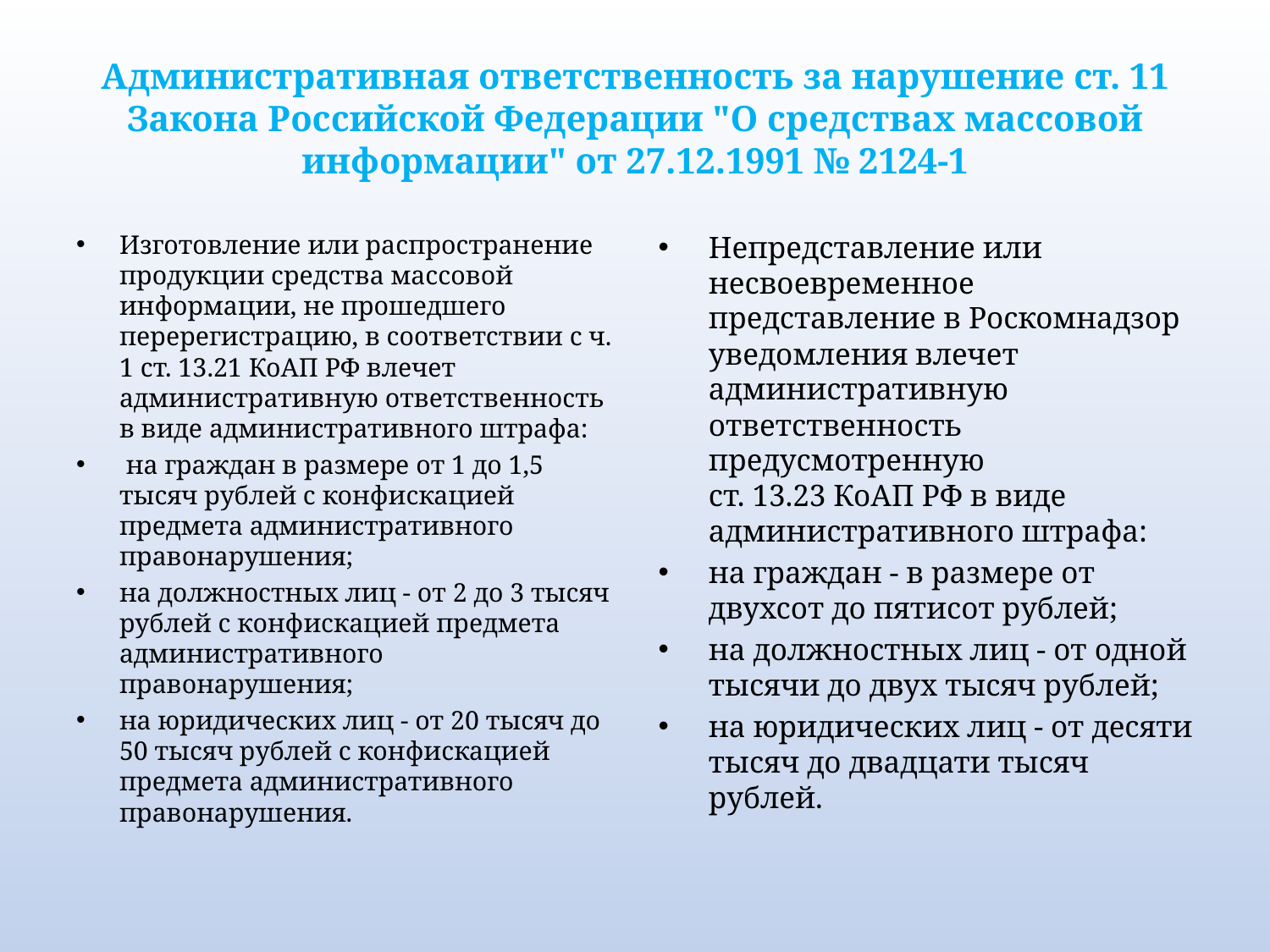

# Административная ответственность за нарушение ст. 11 Закона Российской Федерации "О средствах массовой информации" от 27.12.1991 № 2124-1
Изготовление или распространение продукции средства массовой информации, не прошедшего перерегистрацию, в соответствии с ч. 1 ст. 13.21 КоАП РФ влечет административную ответственность в виде административного штрафа:
 на граждан в размере от 1 до 1,5 тысяч рублей с конфискацией предмета административного правонарушения;
на должностных лиц - от 2 до 3 тысяч рублей с конфискацией предмета административного правонарушения;
на юридических лиц - от 20 тысяч до 50 тысяч рублей с конфискацией предмета административного правонарушения.

Непредставление или несвоевременное представление в Роскомнадзор уведомления влечет административную ответственность предусмотренную
ст. 13.23 КоАП РФ в виде административного штрафа:
на граждан - в размере от двухсот до пятисот рублей;
на должностных лиц - от одной тысячи до двух тысяч рублей;
на юридических лиц - от десяти тысяч до двадцати тысяч рублей.